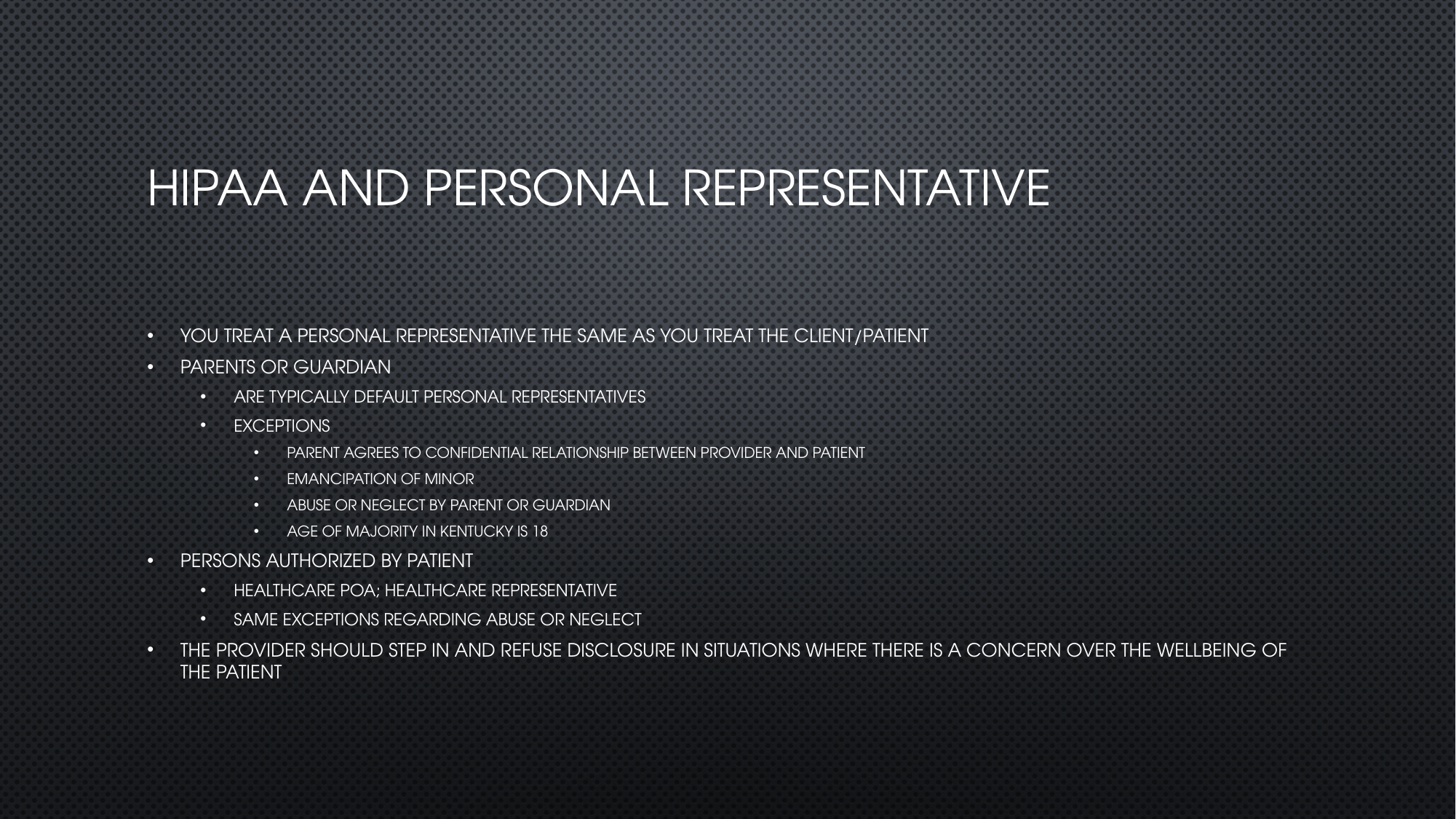

# Hipaa and Personal Representative
You treat a personal representative the same as you treat the client/patient
Parents or guardian
Are typically default personal representatives
Exceptions
Parent agrees to confidential relationship between provider and patient
Emancipation of minor
Abuse or neglect by parent or guardian
Age of majority in Kentucky is 18
Persons authorized by patient
Healthcare POA; healthcare representative
Same exceptions regarding abuse or neglect
The provider should step in and refuse disclosure in situations where there is a concern over the wellbeing of the patient